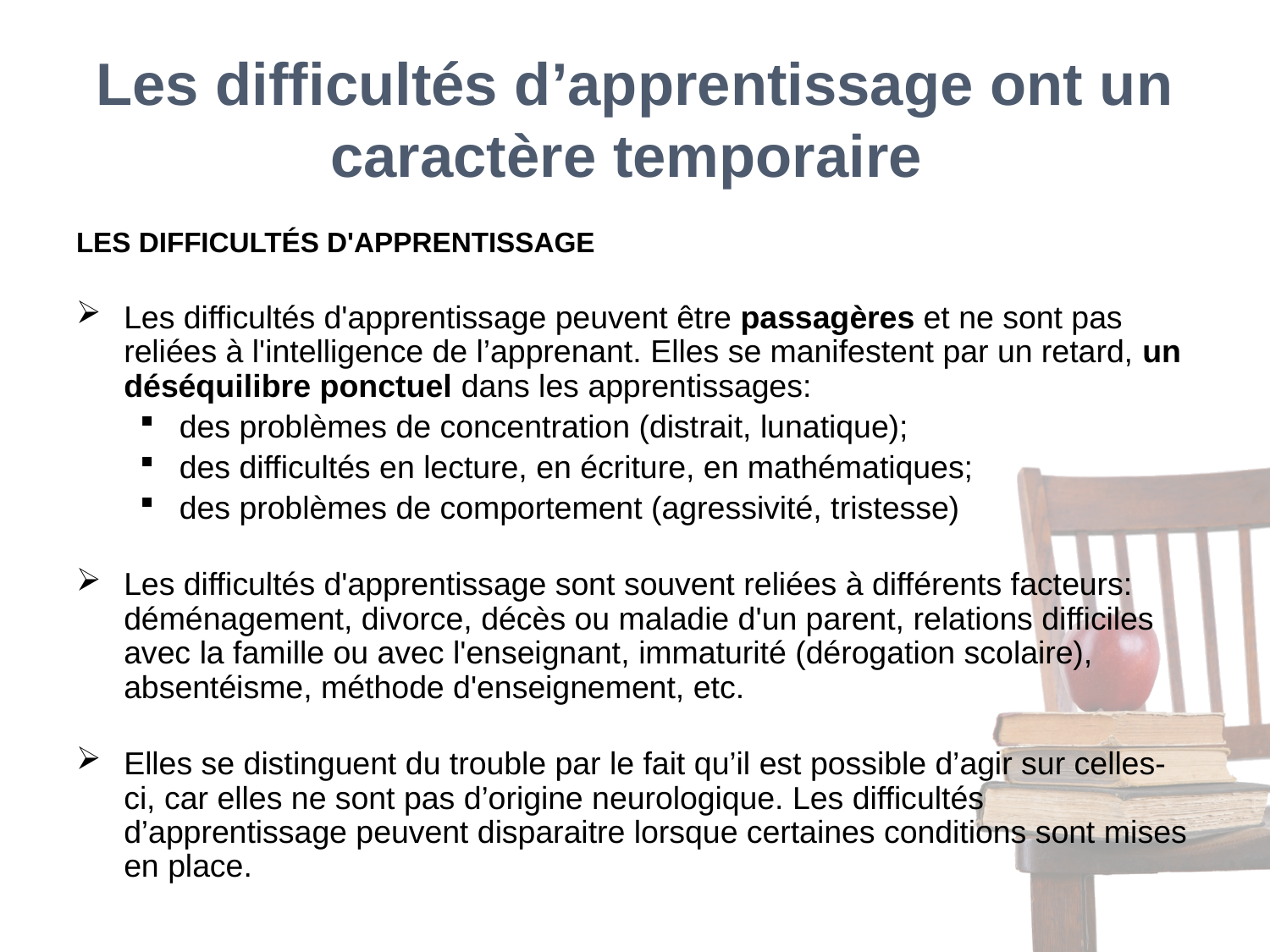

# Les difficultés d’apprentissage ont un caractère temporaire
LES DIFFICULTÉS D'APPRENTISSAGE

Les difficultés d'apprentissage peuvent être passagères et ne sont pas reliées à l'intelligence de l’apprenant. Elles se manifestent par un retard, un déséquilibre ponctuel dans les apprentissages:
des problèmes de concentration (distrait, lunatique);
des difficultés en lecture, en écriture, en mathématiques;
des problèmes de comportement (agressivité, tristesse)

Les difficultés d'apprentissage sont souvent reliées à différents facteurs: déménagement, divorce, décès ou maladie d'un parent, relations difficiles avec la famille ou avec l'enseignant, immaturité (dérogation scolaire), absentéisme, méthode d'enseignement, etc.

Elles se distinguent du trouble par le fait qu’il est possible d’agir sur celles-ci, car elles ne sont pas d’origine neurologique. Les difficultés d’apprentissage peuvent disparaitre lorsque certaines conditions sont mises en place.